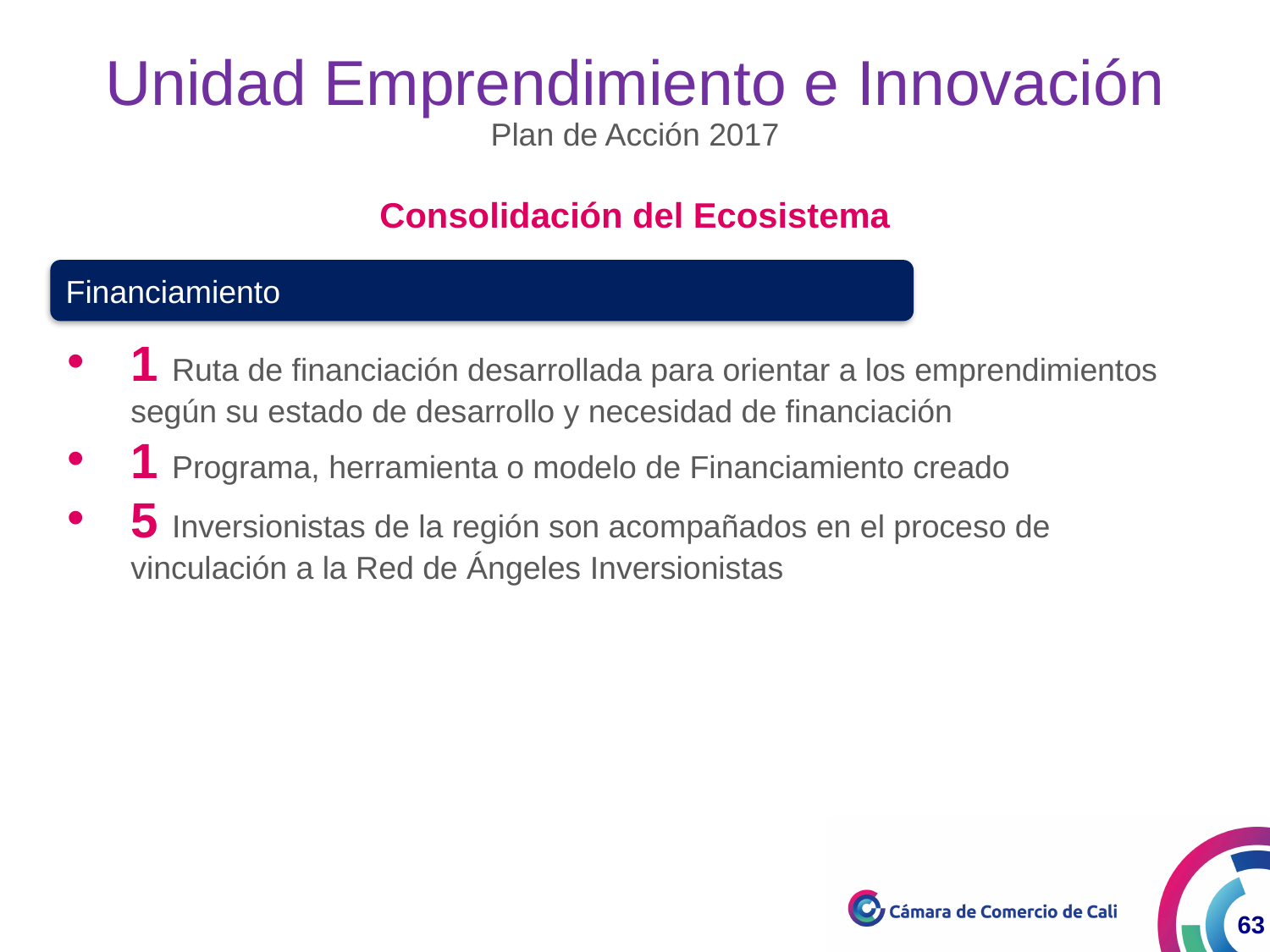

Unidad Emprendimiento e Innovación
Plan de Acción 2017
Consolidación del Ecosistema
Financiamiento
1 Ruta de financiación desarrollada para orientar a los emprendimientos según su estado de desarrollo y necesidad de financiación
1 Programa, herramienta o modelo de Financiamiento creado
5 Inversionistas de la región son acompañados en el proceso de vinculación a la Red de Ángeles Inversionistas